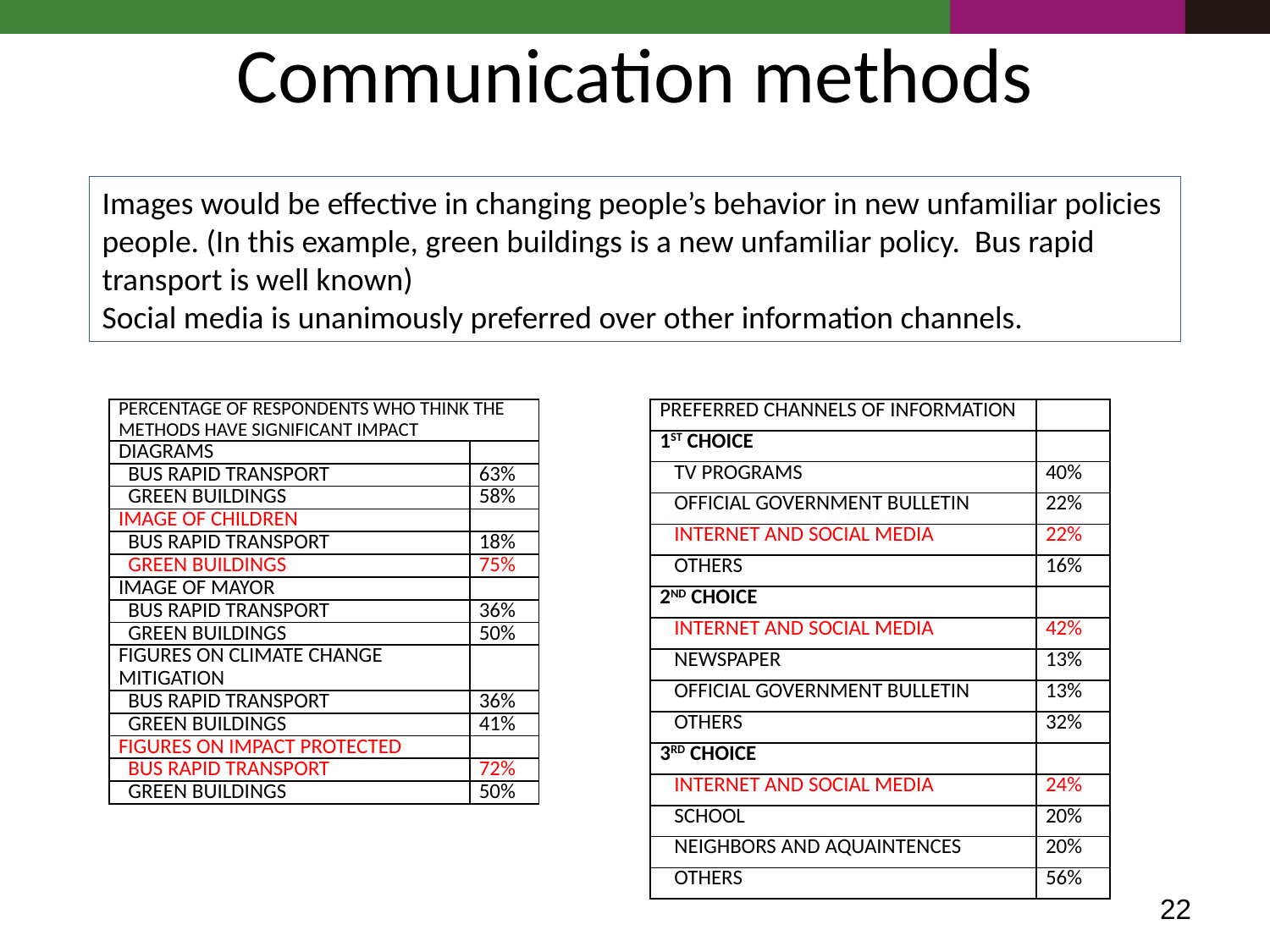

Communication methods
Images would be effective in changing people’s behavior in new unfamiliar policies people. (In this example, green buildings is a new unfamiliar policy.  Bus rapid transport is well known)
Social media is unanimously preferred over other information channels.
| Percentage of respondents who think The methods have Significant impact |  |
| --- | --- |
| Diagrams |  |
| Bus Rapid Transport | 63% |
| Green Buildings | 58% |
| Image of Children |  |
| Bus Rapid Transport | 18% |
| Green Buildings | 75% |
| Image of Mayor |  |
| Bus Rapid Transport | 36% |
| Green Buildings | 50% |
| Figures on Climate Change Mitigation |  |
| Bus Rapid Transport | 36% |
| Green Buildings | 41% |
| Figures on impact protected |  |
| Bus Rapid Transport | 72% |
| Green Buildings | 50% |
| Preferred channels of Information |  |
| --- | --- |
| 1st choice |  |
| TV programs | 40% |
| Official Government bulletin | 22% |
| Internet and social media | 22% |
| Others | 16% |
| 2nd choice |  |
| Internet and Social media | 42% |
| Newspaper | 13% |
| Official Government Bulletin | 13% |
| Others | 32% |
| 3rd choice |  |
| internet and social media | 24% |
| School | 20% |
| Neighbors and aquaintences | 20% |
| Others | 56% |

22